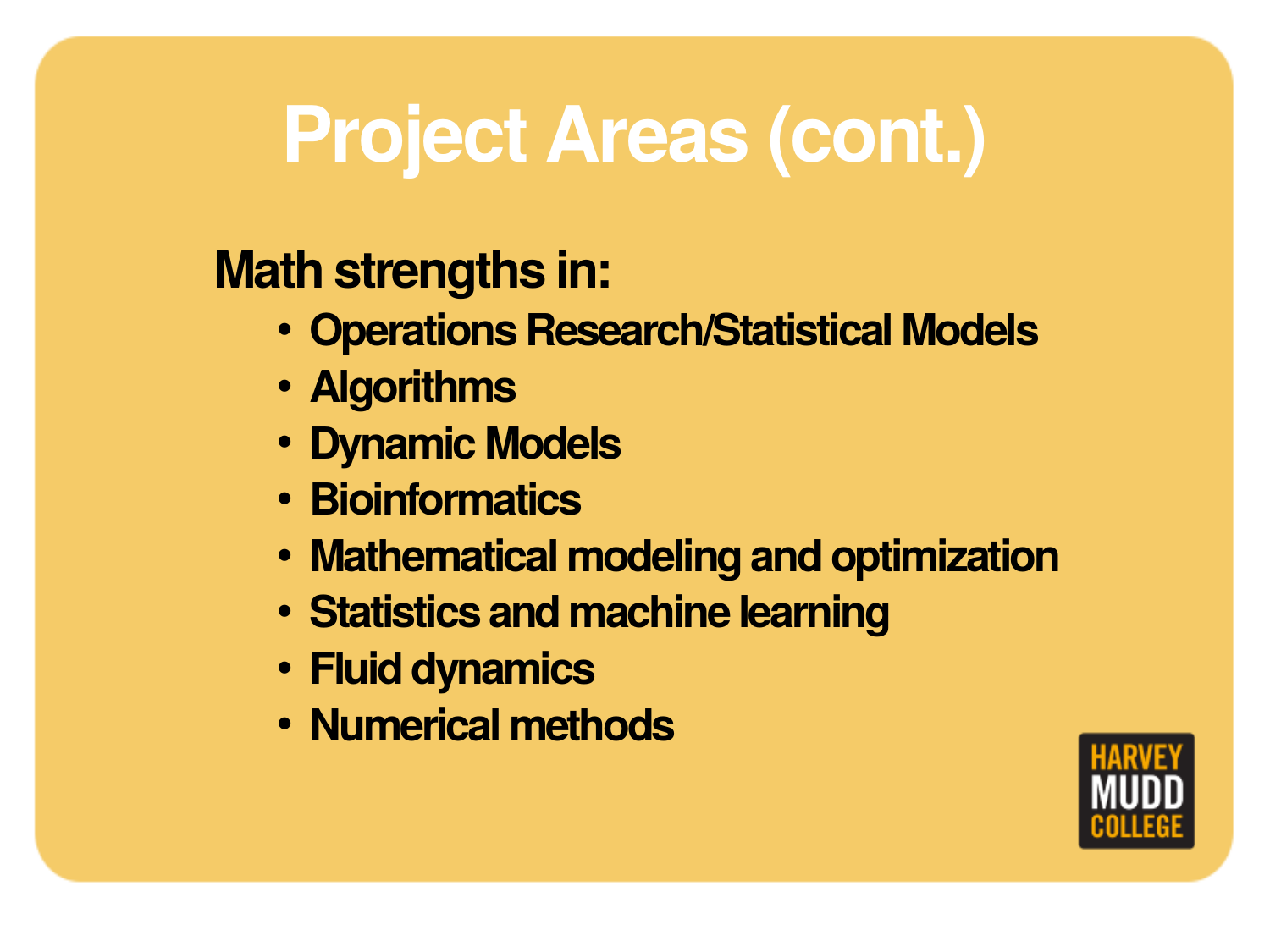

# Project Areas (cont.)
Math strengths in:
Operations Research/Statistical Models
Algorithms
Dynamic Models
Bioinformatics
Mathematical modeling and optimization
Statistics and machine learning
Fluid dynamics
Numerical methods